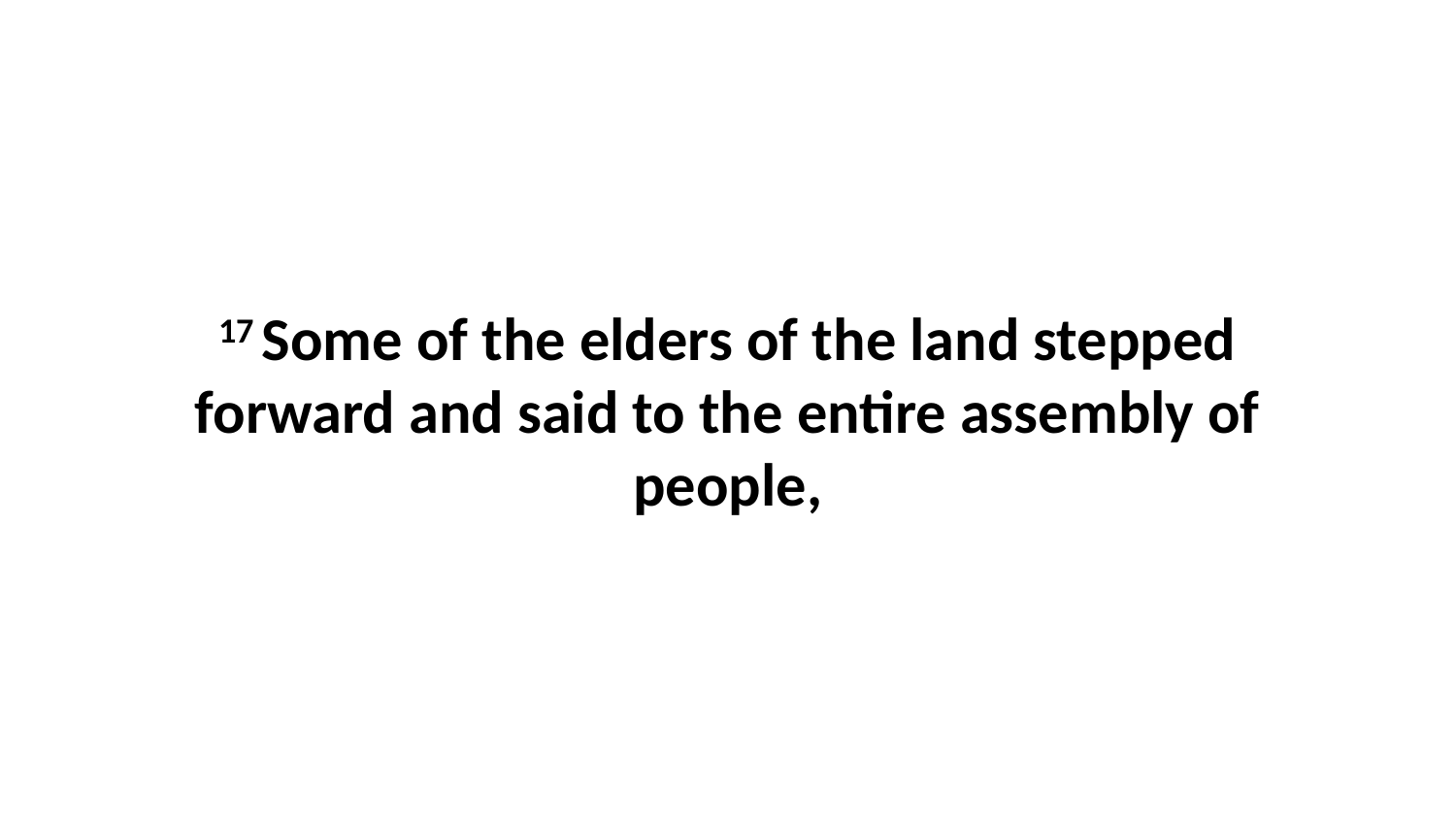

17 Some of the elders of the land stepped forward and said to the entire assembly of people,